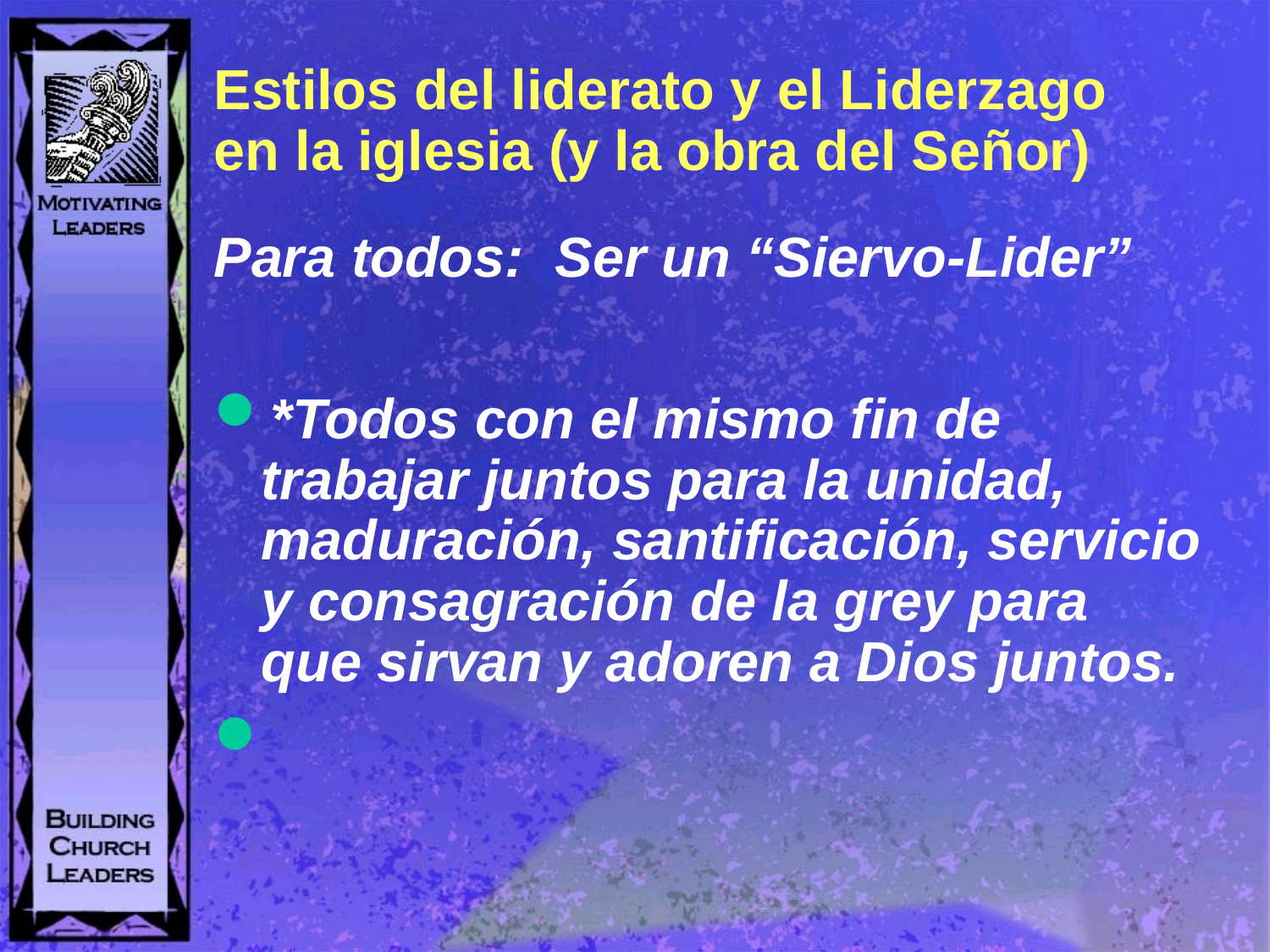

# Estilos del liderato y el Liderzago en la iglesia (y la obra del Señor)
Para todos:  Ser un “Siervo-Lider”

*Todos con el mismo fin de trabajar juntos para la unidad, maduración, santificación, servicio y consagración de la grey para que sirvan y adoren a Dios juntos.